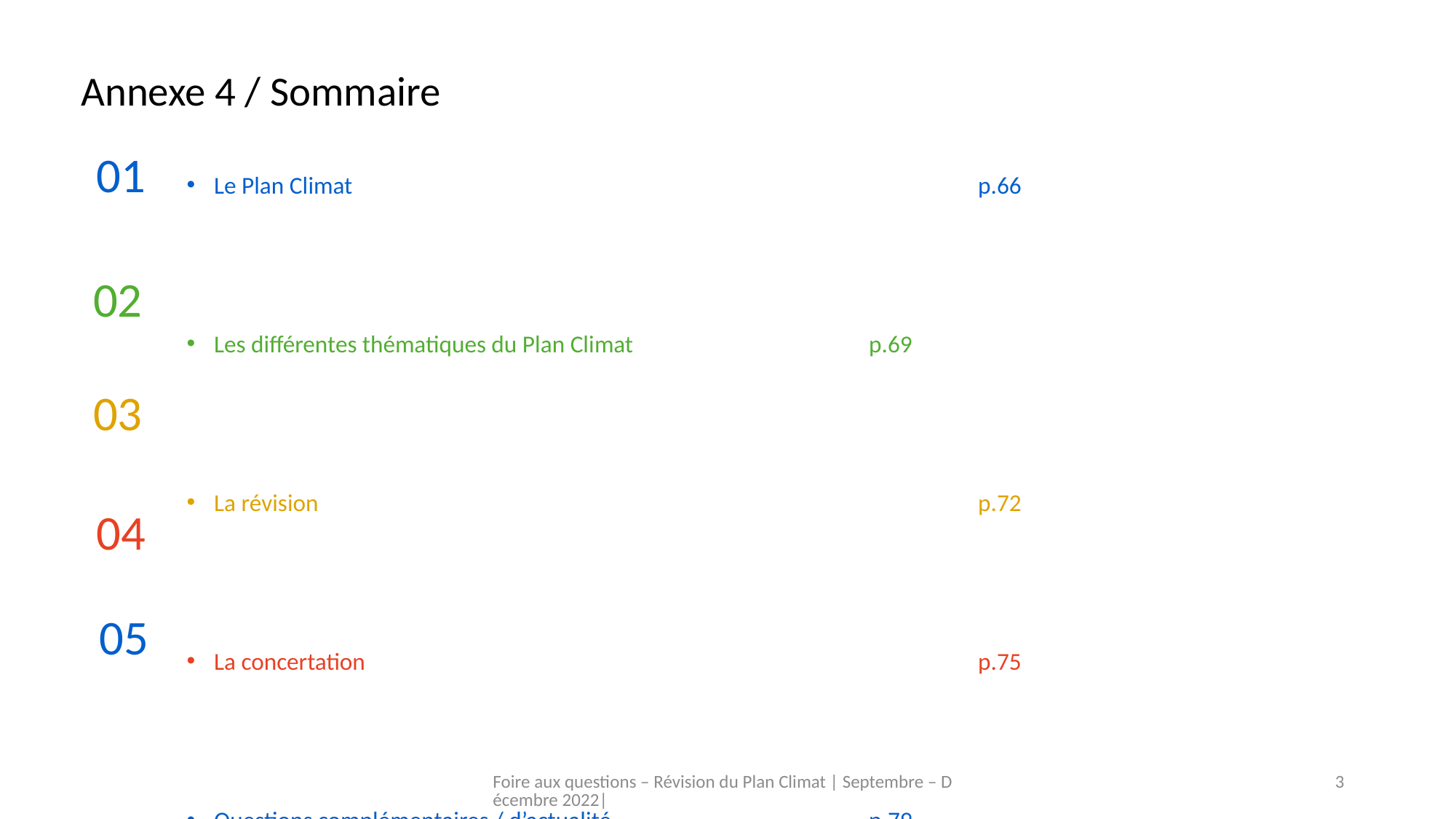

01
# Annexe 4 / Sommaire
Le Plan Climat 						p.66

Les différentes thématiques du Plan Climat 			p.69

La révision 						p.72

La concertation 						p.75

Questions complémentaires / d’actualité 			p.79
02
03
04
05
Foire aux questions – Révision du Plan Climat | Septembre – Décembre 2022|
3